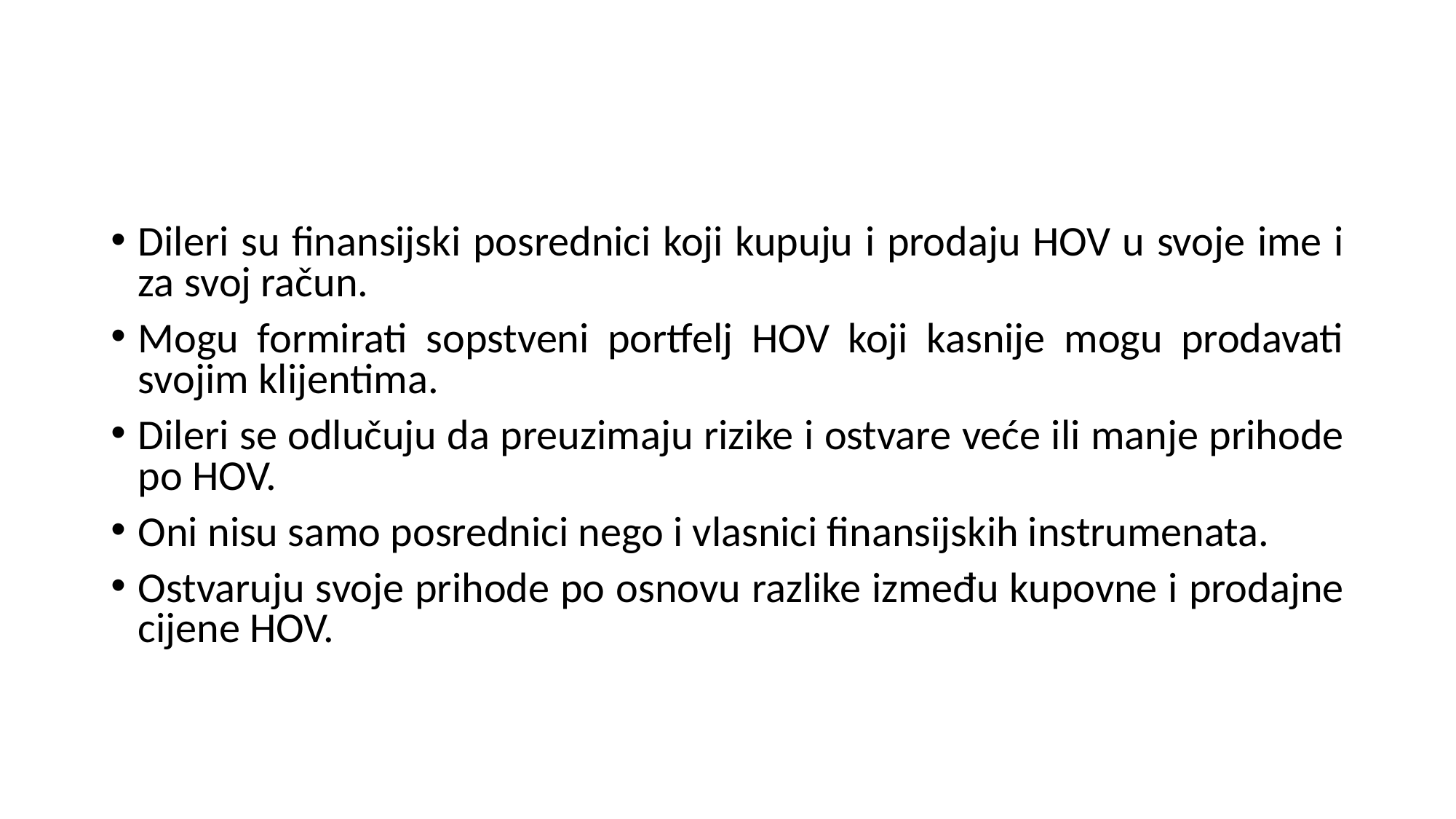

Dileri su finansijski posrednici koji kupuju i prodaju HOV u svoje ime i za svoj račun.
Mogu formirati sopstveni portfelj HOV koji kasnije mogu prodavati svojim klijentima.
Dileri se odlučuju da preuzimaju rizike i ostvare veće ili manje prihode po HOV.
Oni nisu samo posrednici nego i vlasnici finansijskih instrumenata.
Ostvaruju svoje prihode po osnovu razlike između kupovne i prodajne cijene HOV.